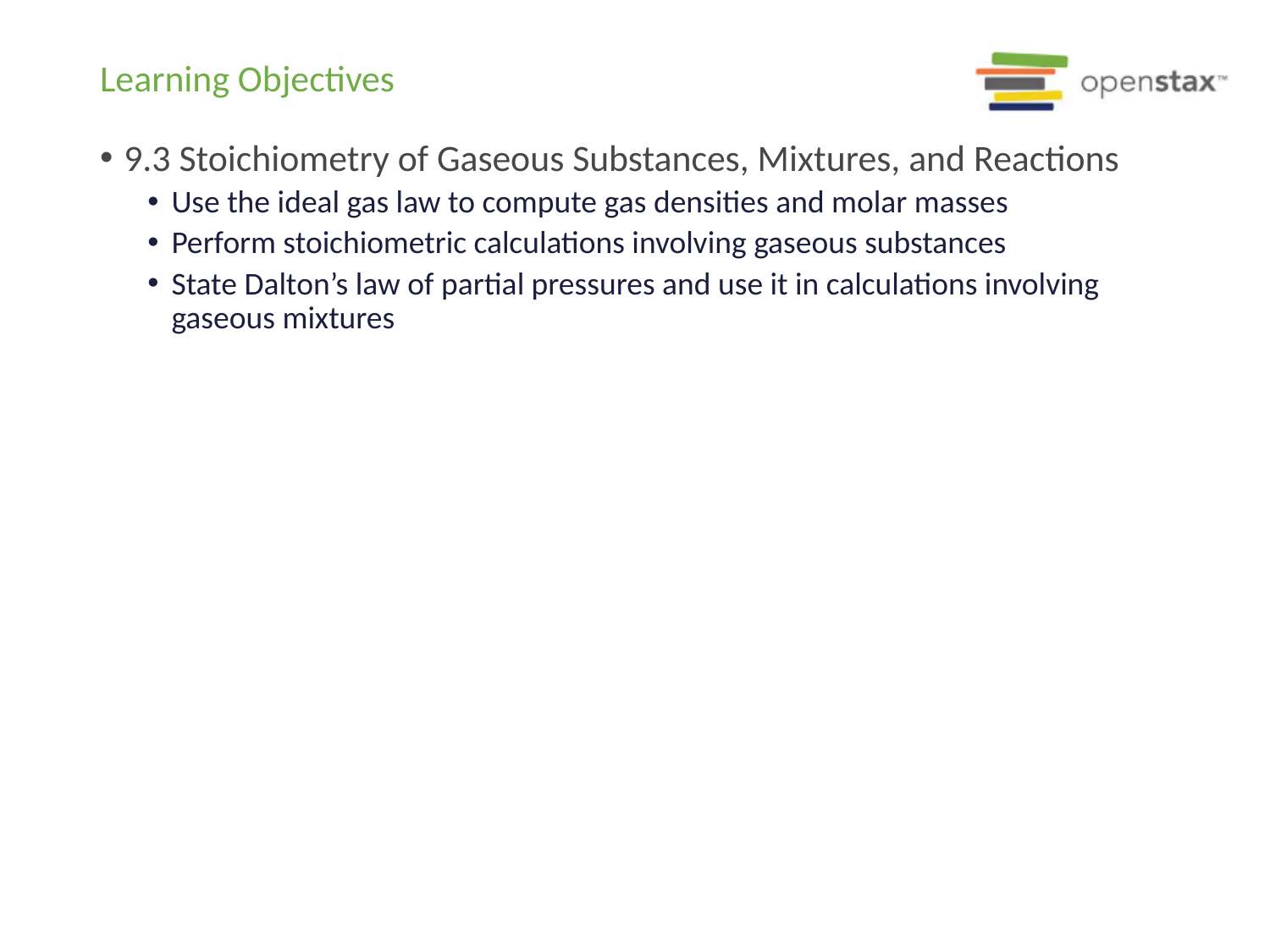

# Learning Objectives
9.3 Stoichiometry of Gaseous Substances, Mixtures, and Reactions
Use the ideal gas law to compute gas densities and molar masses
Perform stoichiometric calculations involving gaseous substances
State Dalton’s law of partial pressures and use it in calculations involving gaseous mixtures